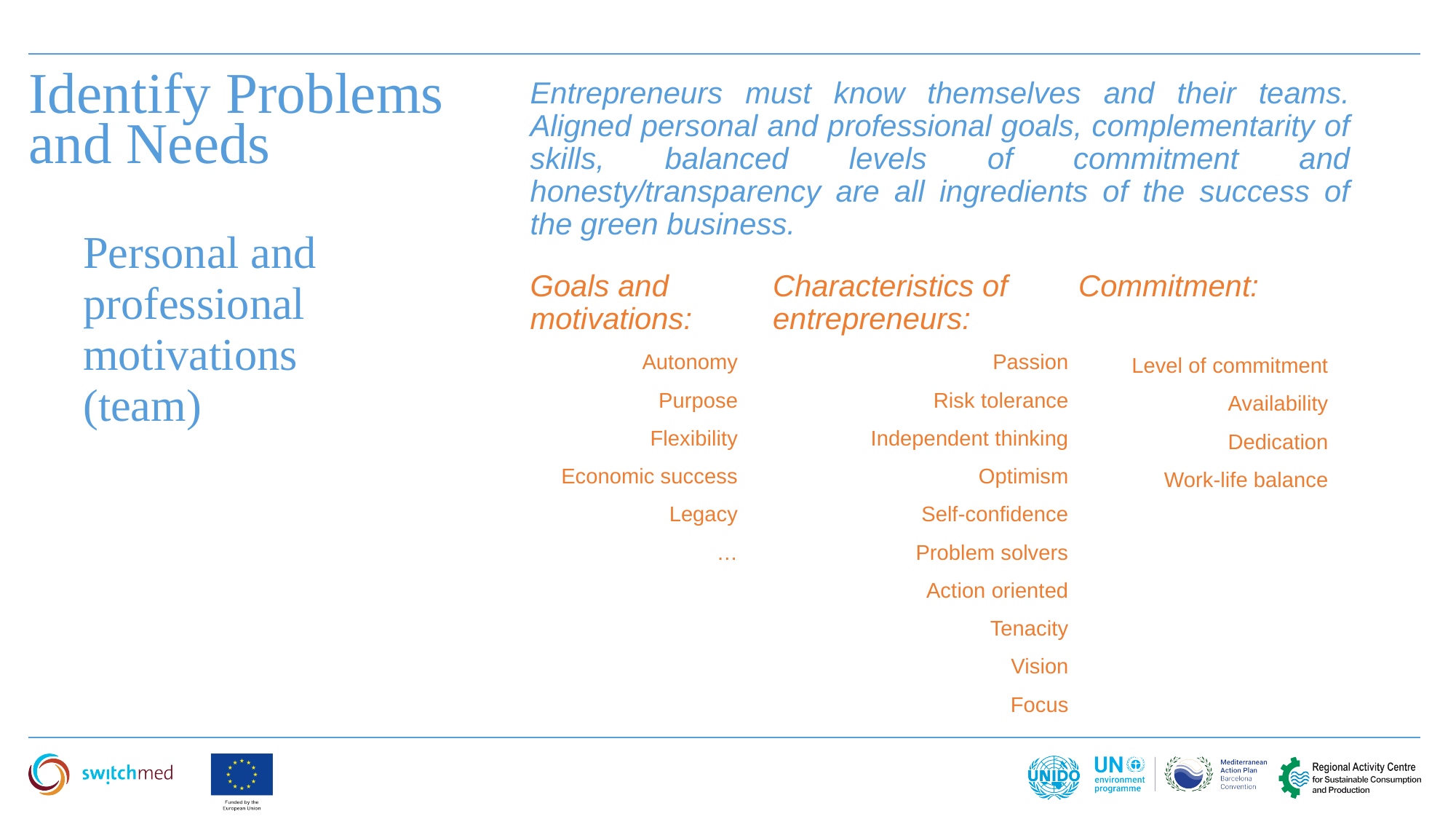

Identify Problems and Needs

Personal and professional
motivations
(team)
Entrepreneurs must know themselves and their teams. Aligned personal and professional goals, complementarity of skills, balanced levels of commitment and honesty/transparency are all ingredients of the success of the green business.

Characteristics of entrepreneurs:
Passion
Risk tolerance
Independent thinking
Optimism
Self-confidence
Problem solvers
Action oriented
Tenacity
Vision
Focus

Goals and motivations:
Autonomy
Purpose
Flexibility
Economic success
Legacy
…

Commitment:
Level of commitment
Availability
Dedication
Work-life balance